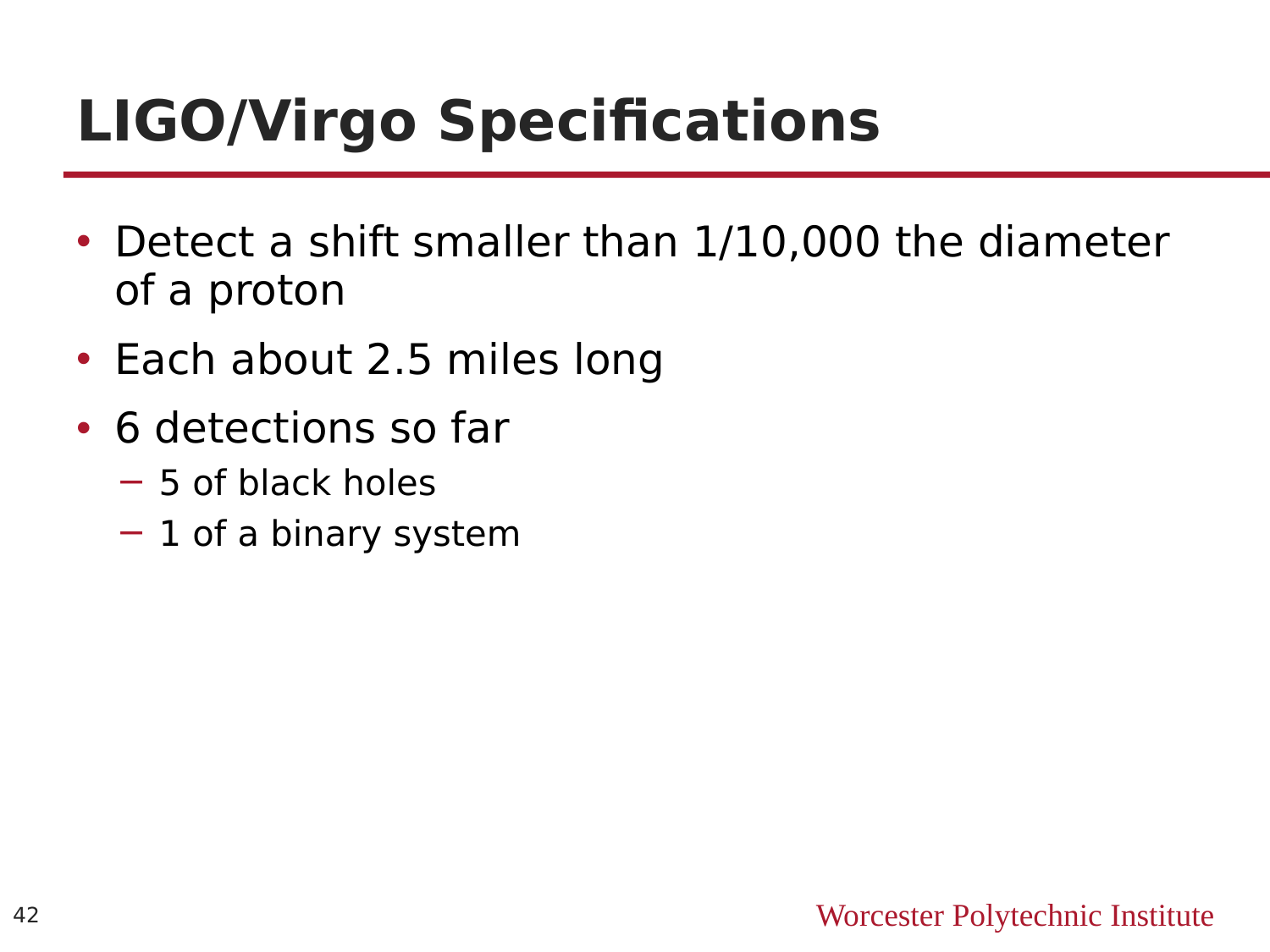

# LIGO/Virgo Specifications
Detect a shift smaller than 1/10,000 the diameter of a proton
Each about 2.5 miles long
6 detections so far
5 of black holes
1 of a binary system
42